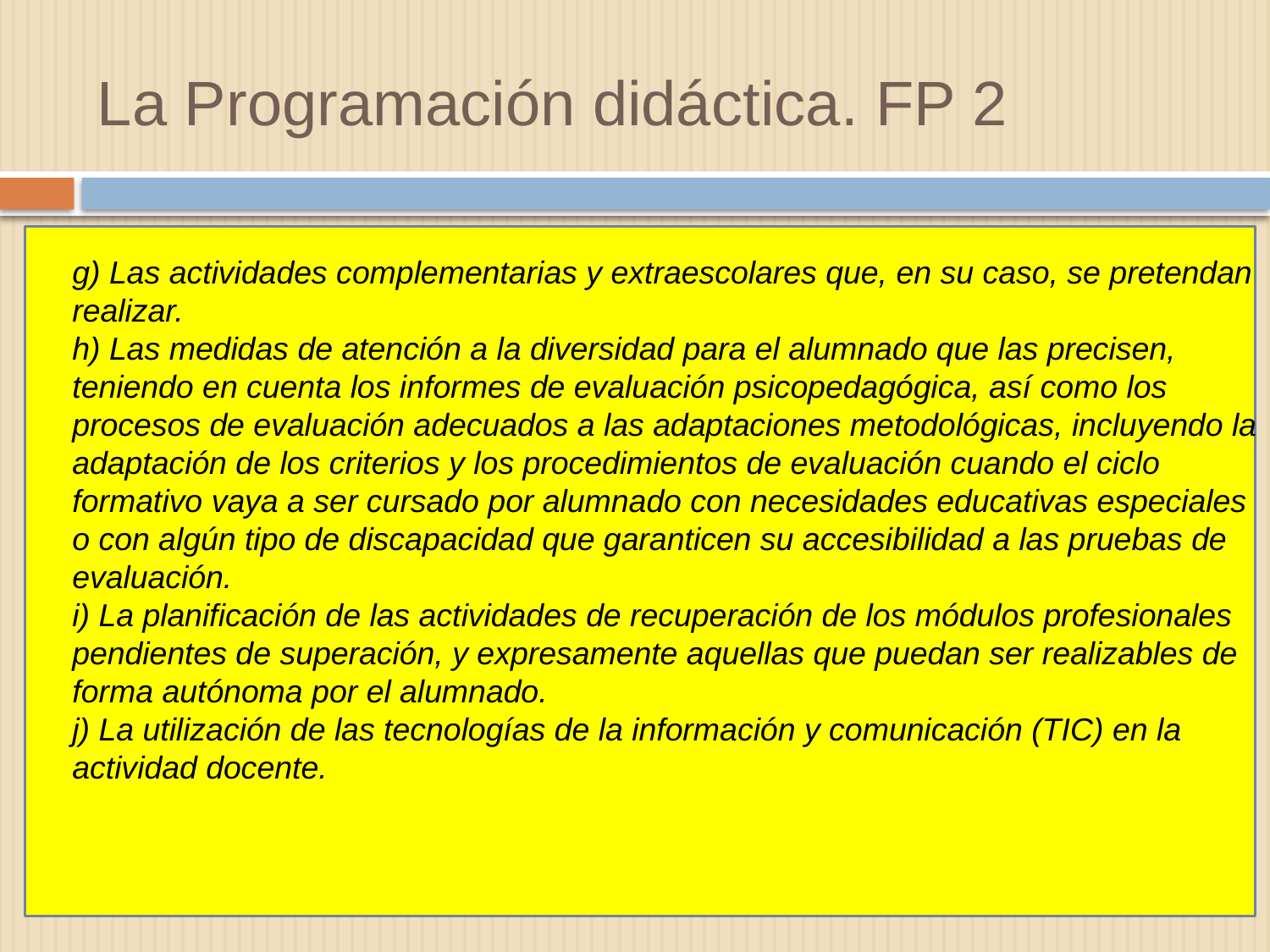

# La Programación didáctica. FP 2

g) Las actividades complementarias y extraescolares que, en su caso, se pretendan realizar.
h) Las medidas de atención a la diversidad para el alumnado que las precisen, teniendo en cuenta los informes de evaluación psicopedagógica, así como los procesos de evaluación adecuados a las adaptaciones metodológicas, incluyendo la adaptación de los criterios y los procedimientos de evaluación cuando el ciclo formativo vaya a ser cursado por alumnado con necesidades educativas especiales o con algún tipo de discapacidad que garanticen su accesibilidad a las pruebas de evaluación.
i) La planificación de las actividades de recuperación de los módulos profesionales pendientes de superación, y expresamente aquellas que puedan ser realizables de forma autónoma por el alumnado.
j) La utilización de las tecnologías de la información y comunicación (TIC) en la actividad docente.